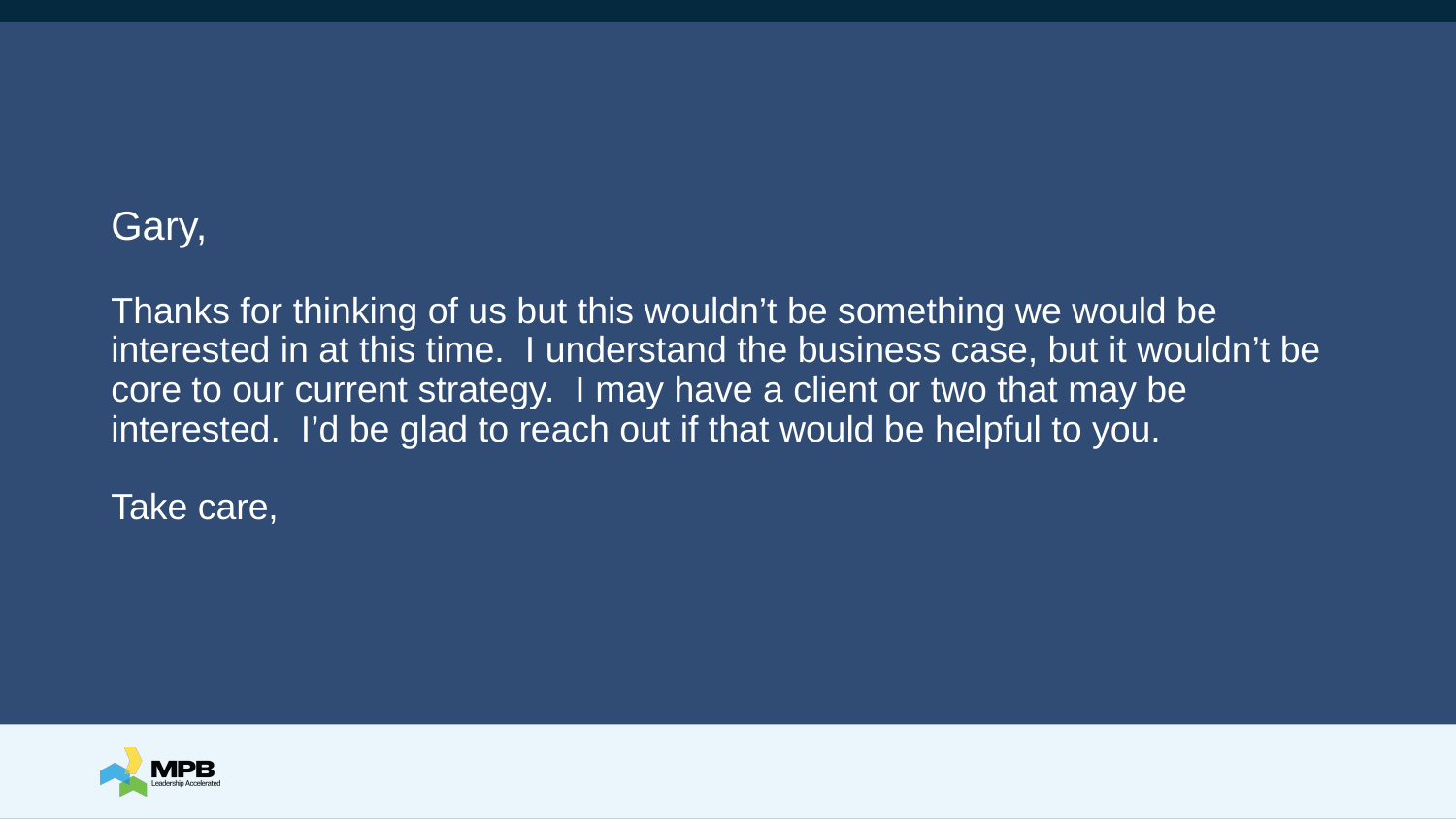

# Gary, Thanks for thinking of us but this wouldn’t be something we would be interested in at this time.  I understand the business case, but it wouldn’t be core to our current strategy.  I may have a client or two that may be interested.  I’d be glad to reach out if that would be helpful to you.   Take care,